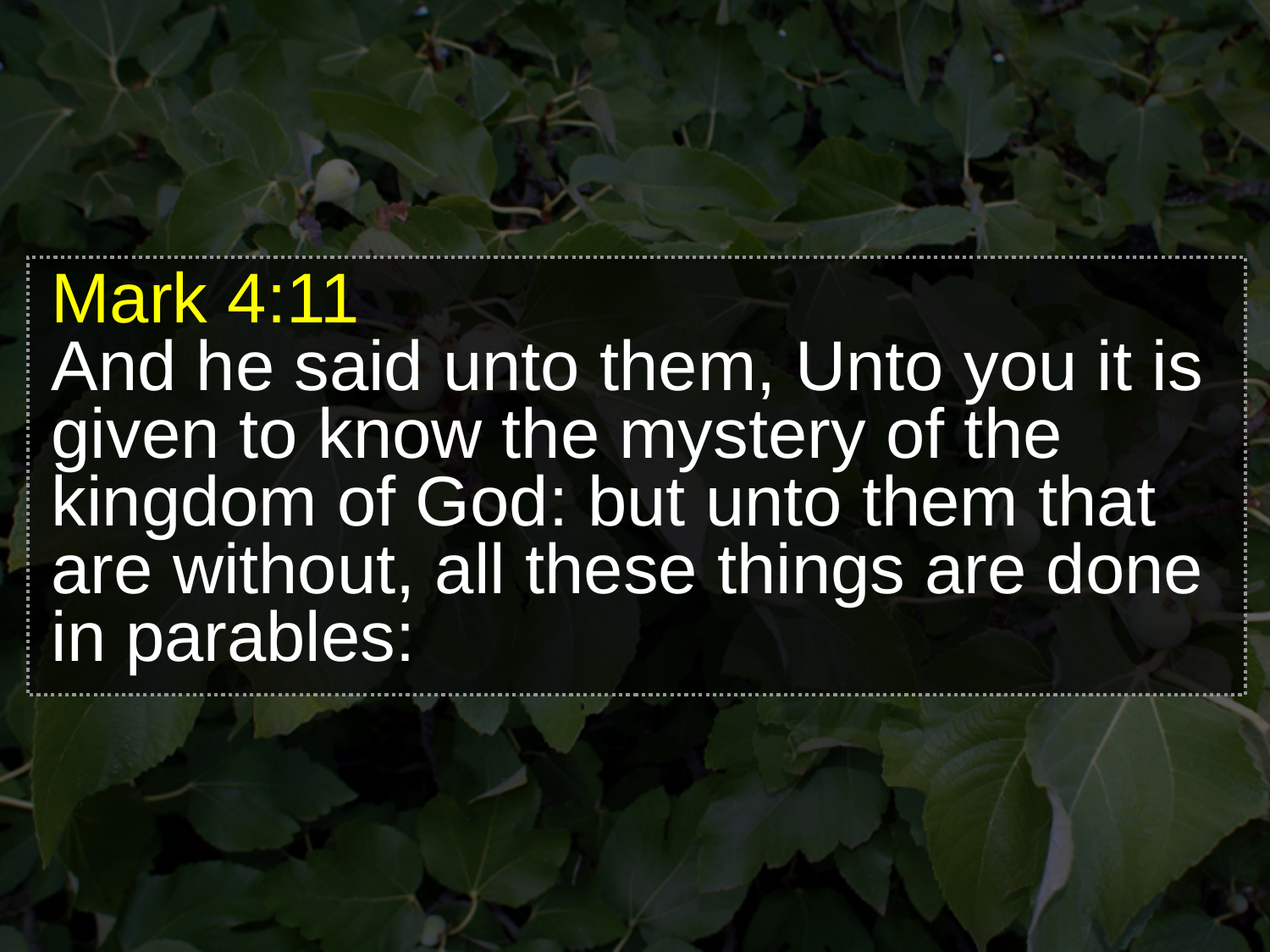

Mark 4:11
And he said unto them, Unto you it is given to know the mystery of the kingdom of God: but unto them that are without, all these things are done in parables: